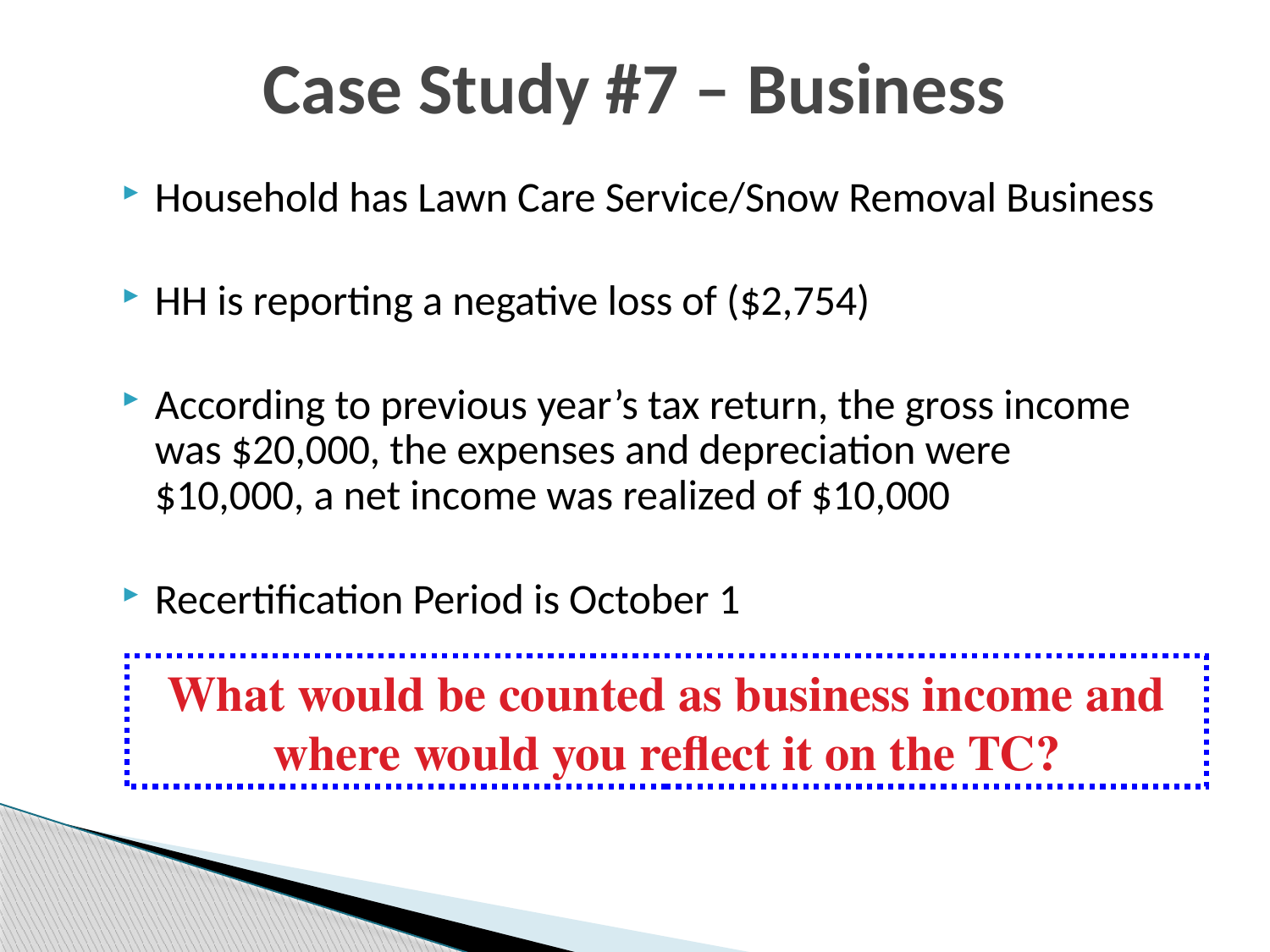

# Case Study #7 – Business
Household has Lawn Care Service/Snow Removal Business

HH is reporting a negative loss of ($2,754)

According to previous year’s tax return, the gross income was $20,000, the expenses and depreciation were $10,000, a net income was realized of $10,000

Recertification Period is October 1

What would be counted as business income and where would you reflect it on the TC?